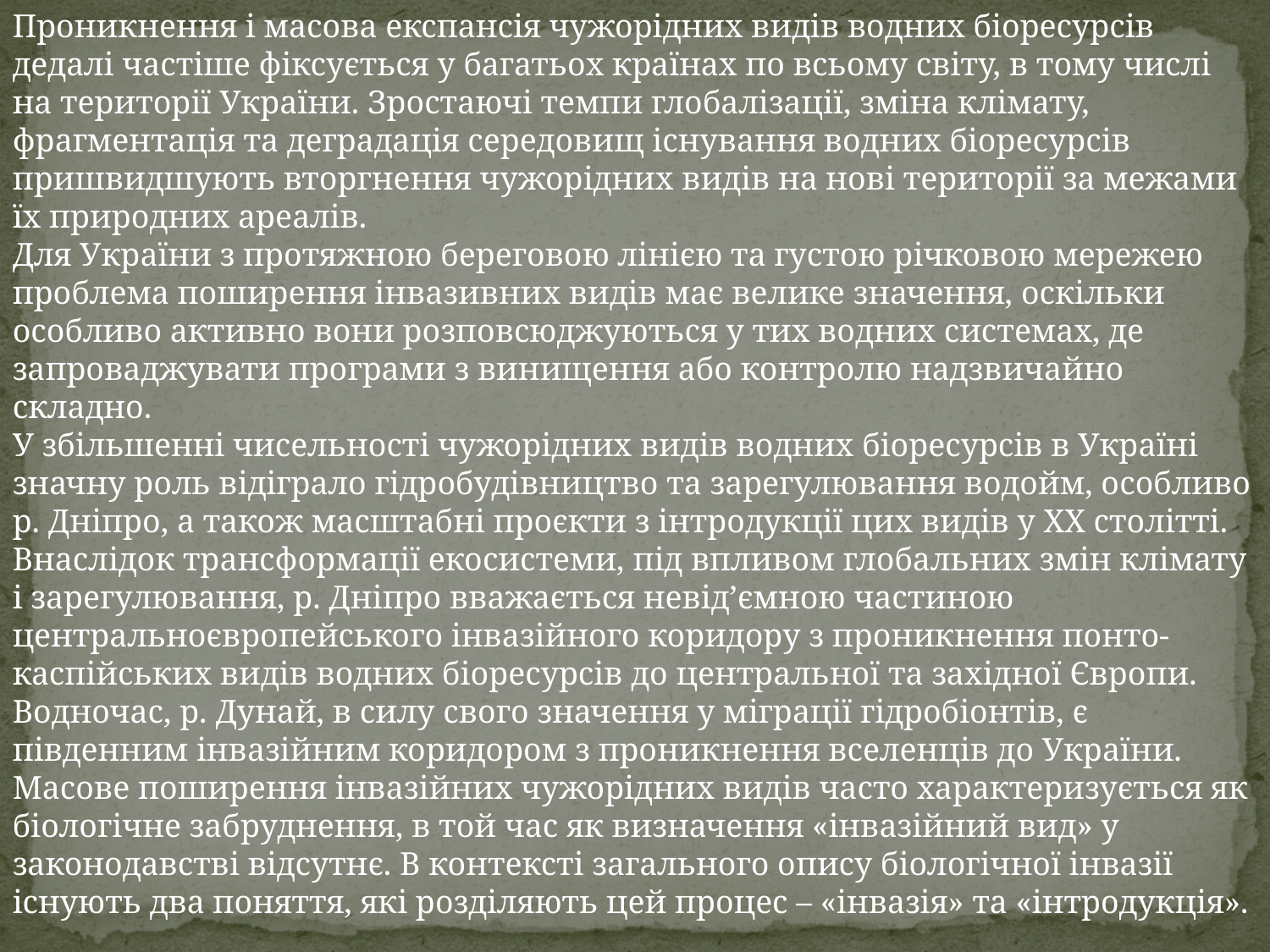

Проникнення і масова експансія чужорідних видів водних біоресурсів дедалі частіше фіксується у багатьох країнах по всьому світу, в тому числі на території України. Зростаючі темпи глобалізації, зміна клімату, фрагментація та деградація середовищ існування водних біоресурсів пришвидшують вторгнення чужорідних видів на нові території за межами їх природних ареалів.
Для України з протяжною береговою лінією та густою річковою мережею проблема поширення інвазивних видів має велике значення, оскільки особливо активно вони розповсюджуються у тих водних системах, де запроваджувати програми з винищення або контролю надзвичайно складно.
У збільшенні чисельності чужорідних видів водних біоресурсів в Україні значну роль відіграло гідробудівництво та зарегулювання водойм, особливо р. Дніпро, а також масштабні проєкти з інтродукції цих видів у ХХ столітті.
Внаслідок трансформації екосистеми, під впливом глобальних змін клімату і зарегулювання, р. Дніпро вважається невід’ємною частиною центральноєвропейського інвазійного коридору з проникнення понто-каспійських видів водних біоресурсів до центральної та західної Європи. Водночас, р. Дунай, в силу свого значення у міграції гідробіонтів, є південним інвазійним коридором з проникнення вселенців до України.
Масове поширення інвазійних чужорідних видів часто характеризується як біологічне забруднення, в той час як визначення «інвазійний вид» у законодавстві відсутнє. В контексті загального опису біологічної інвазії існують два поняття, які розділяють цей процес – «інвазія» та «інтродукція».